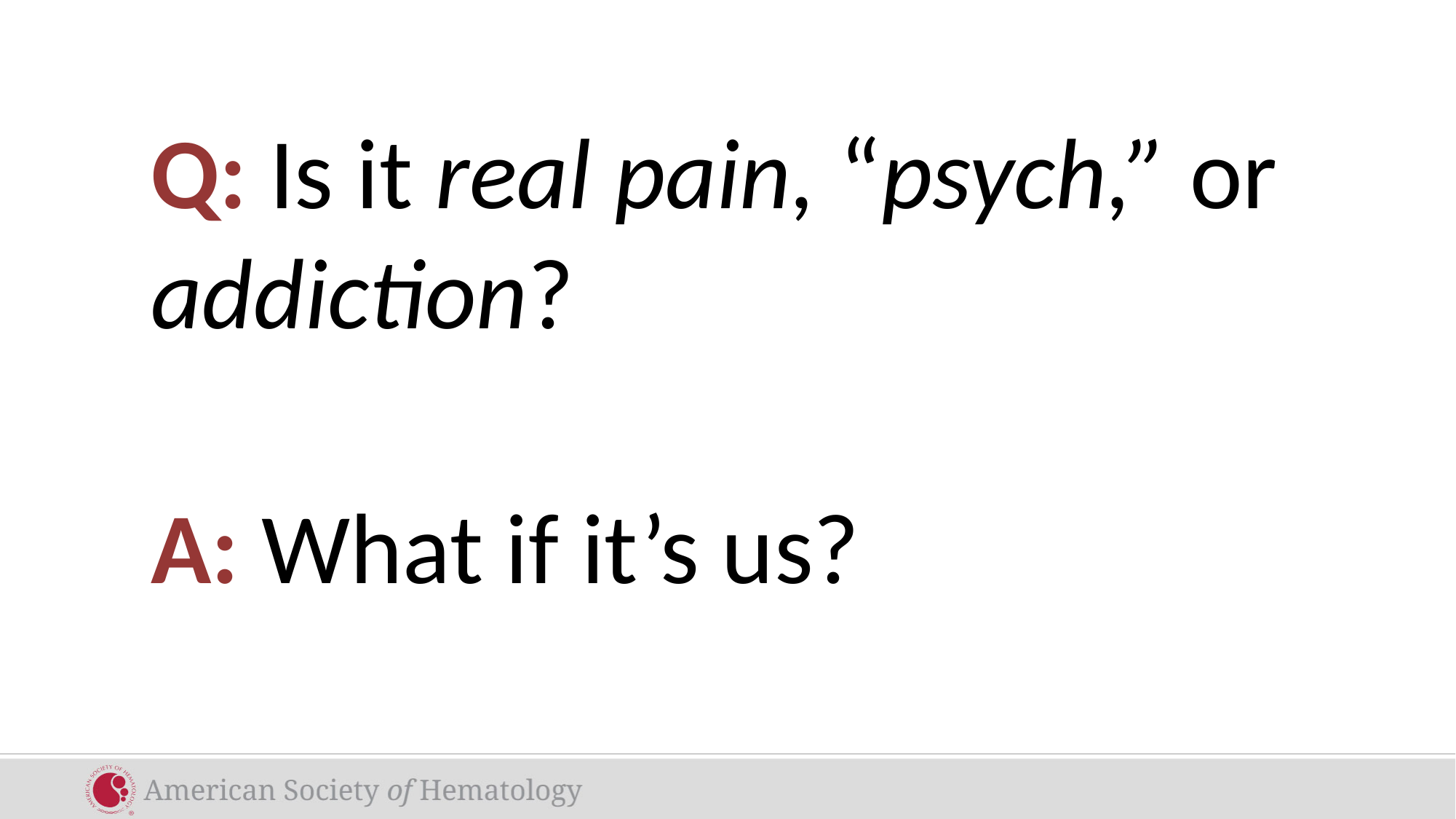

Q: Is it real pain, “psych,” or addiction?
A: What if it’s us?